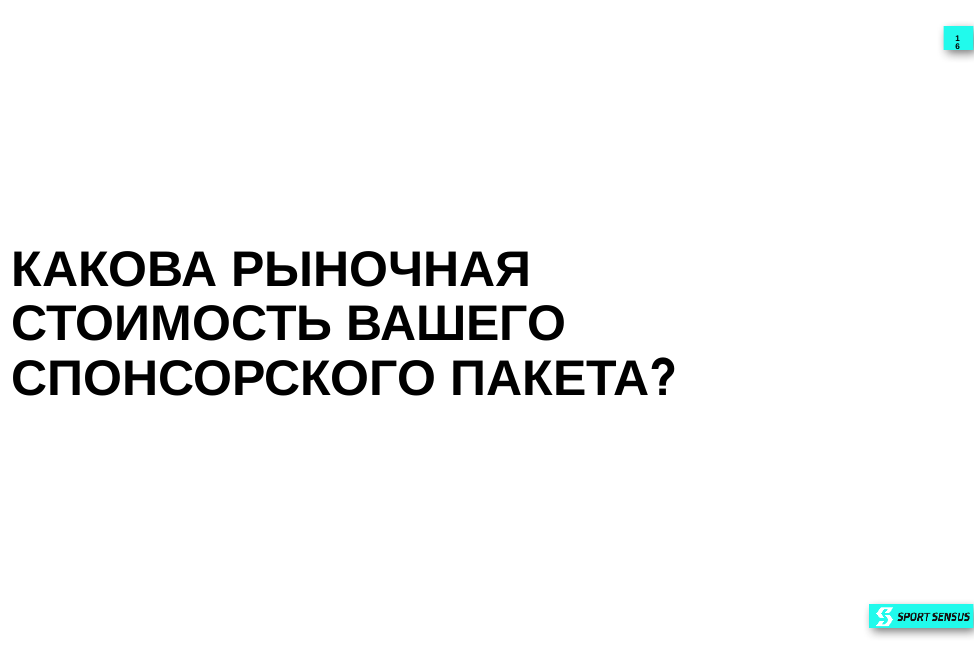

16
Какова рыночная стоимость вашего спонсорского пакета?